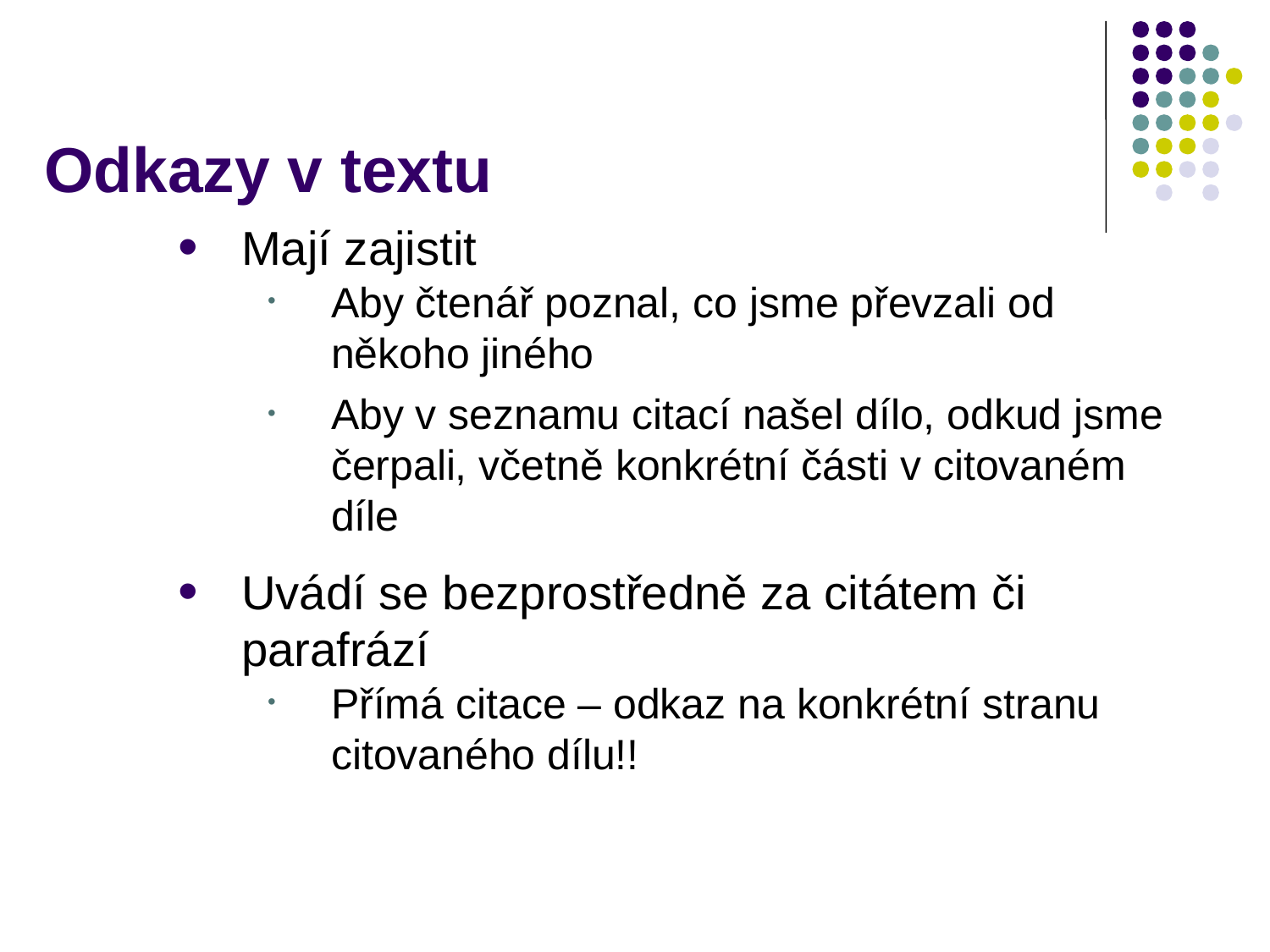

# Odkazy v textu
Mají zajistit
Aby čtenář poznal, co jsme převzali od někoho jiného
Aby v seznamu citací našel dílo, odkud jsme čerpali, včetně konkrétní části v citovaném díle
Uvádí se bezprostředně za citátem či parafrází
Přímá citace – odkaz na konkrétní stranu citovaného dílu!!